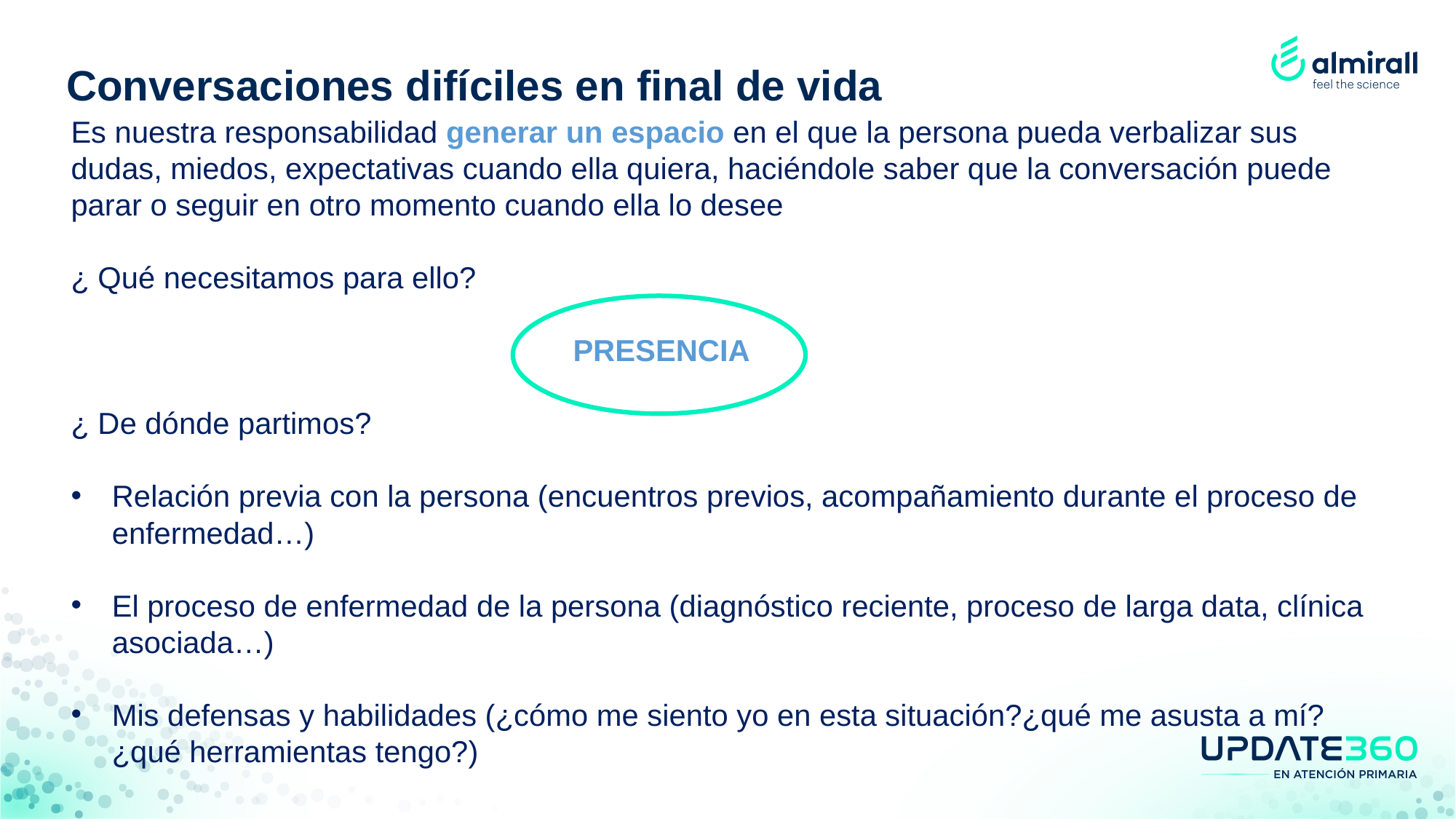

Es nuestra responsabilidad generar un espacio en el que la persona pueda verbalizar sus dudas, miedos, expectativas cuando ella quiera, haciéndole saber que la conversación puede parar o seguir en otro momento cuando ella lo desee

¿ Qué necesitamos para ello?

                                                            PRESENCIA

¿ De dónde partimos?

Relación previa con la persona (encuentros previos, acompañamiento durante el proceso de enfermedad…)

El proceso de enfermedad de la persona (diagnóstico reciente, proceso de larga data, clínica asociada…)

Mis defensas y habilidades (¿cómo me siento yo en esta situación?¿qué me asusta a mí?¿qué herramientas tengo?)
Conversaciones difíciles en final de vida